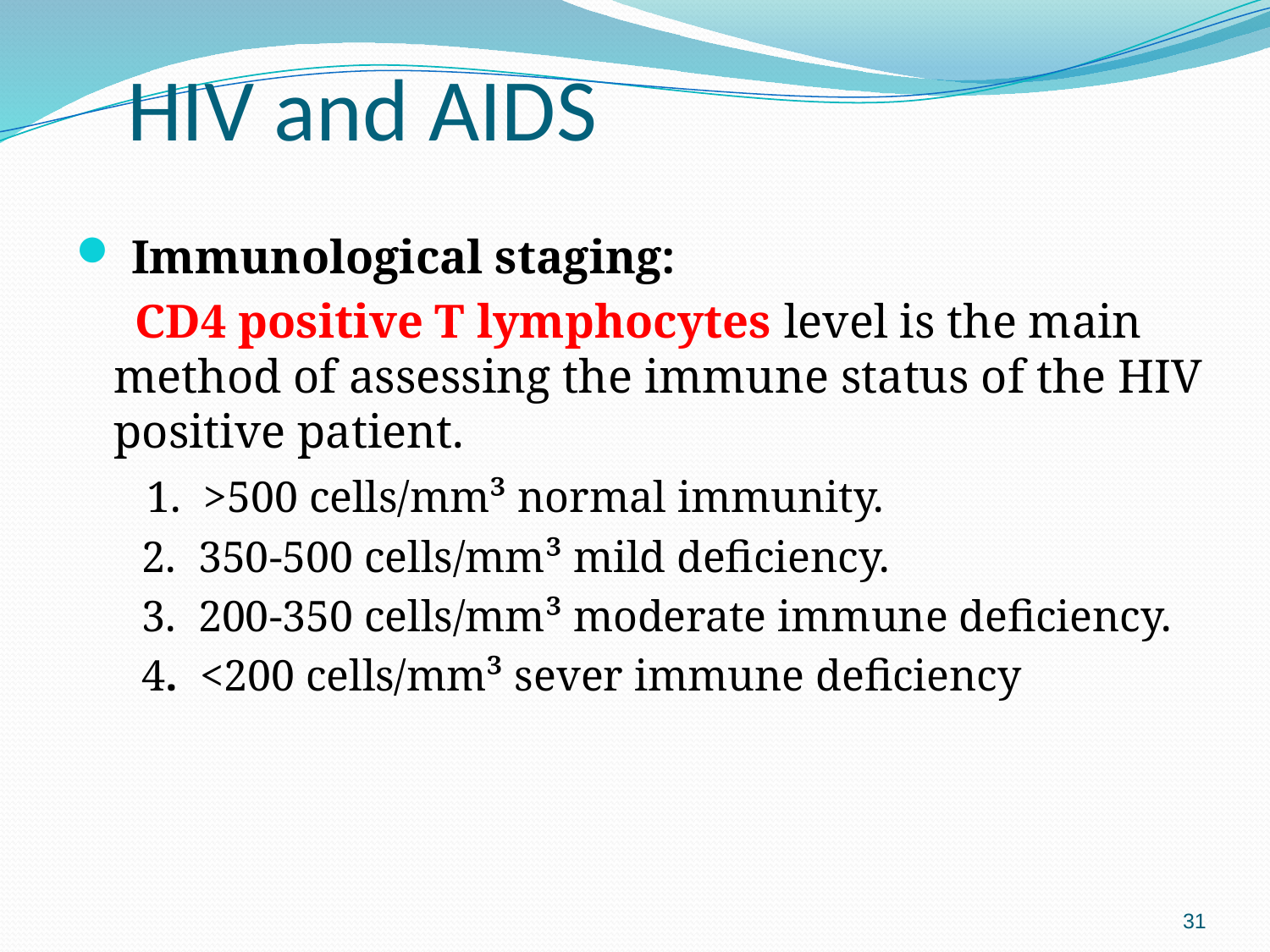

# HIV and AIDS
 Immunological staging:
     CD4 positive T lymphocytes level is the main method of assessing the immune status of the HIV positive patient.
      1.  >500 cells/mm³ normal immunity.
      2.  350-500 cells/mm³ mild deficiency.
      3.  200-350 cells/mm³ moderate immune deficiency.
      4.  <200 cells/mm³ sever immune deficiency
31